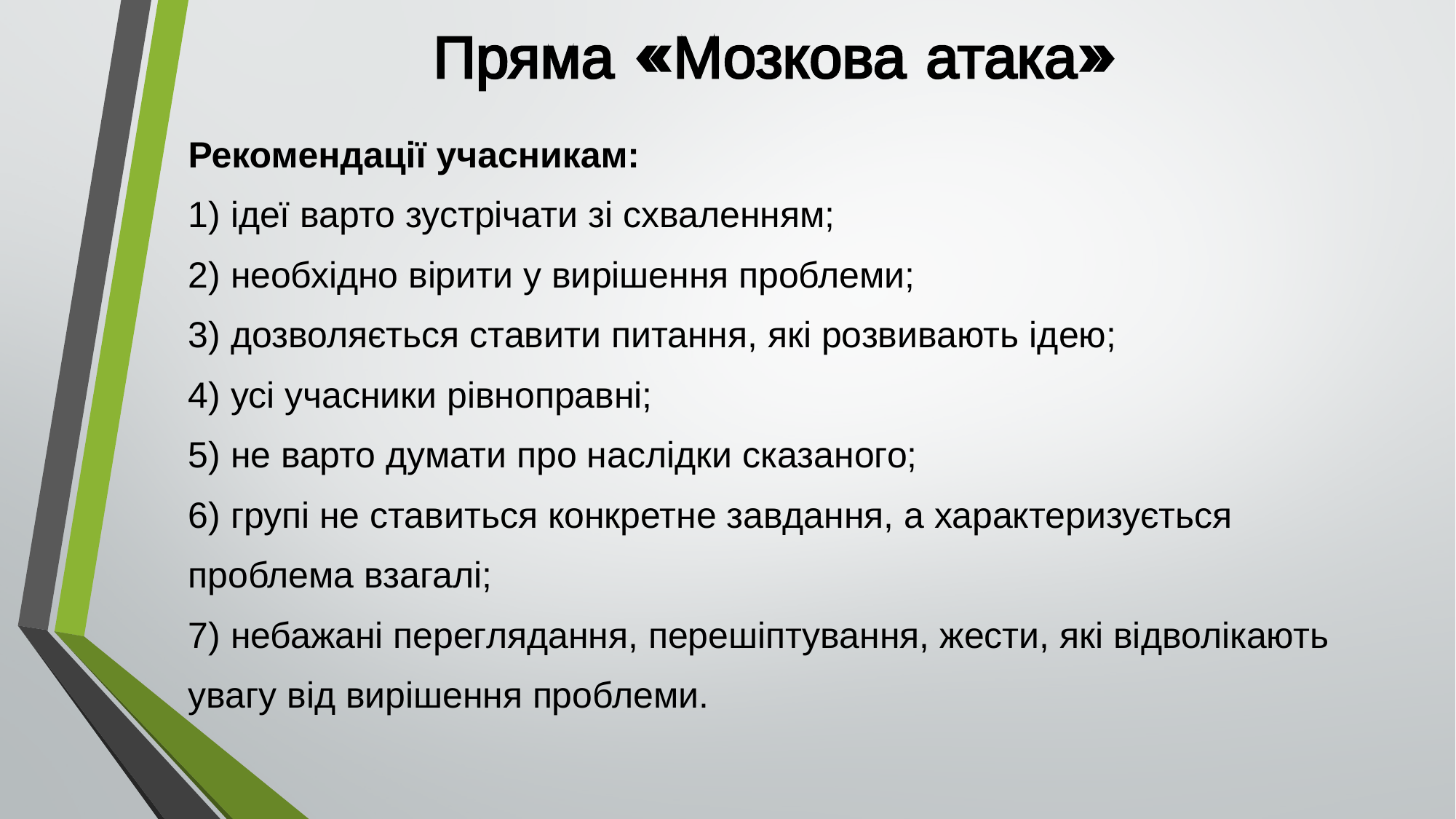

# Пряма «Мозкова атака»
Рекомендації учасникам:
1) ідеї варто зустрічати зі схваленням;
2) необхідно вірити у вирішення проблеми;
3) дозволяється ставити питання, які розвивають ідею;
4) усі учасники рівноправні;
5) не варто думати про наслідки сказаного;
6) групі не ставиться конкретне завдання, а характеризується
проблема взагалі;
7) небажані переглядання, перешіптування, жести, які відволікають
увагу від вирішення проблеми.